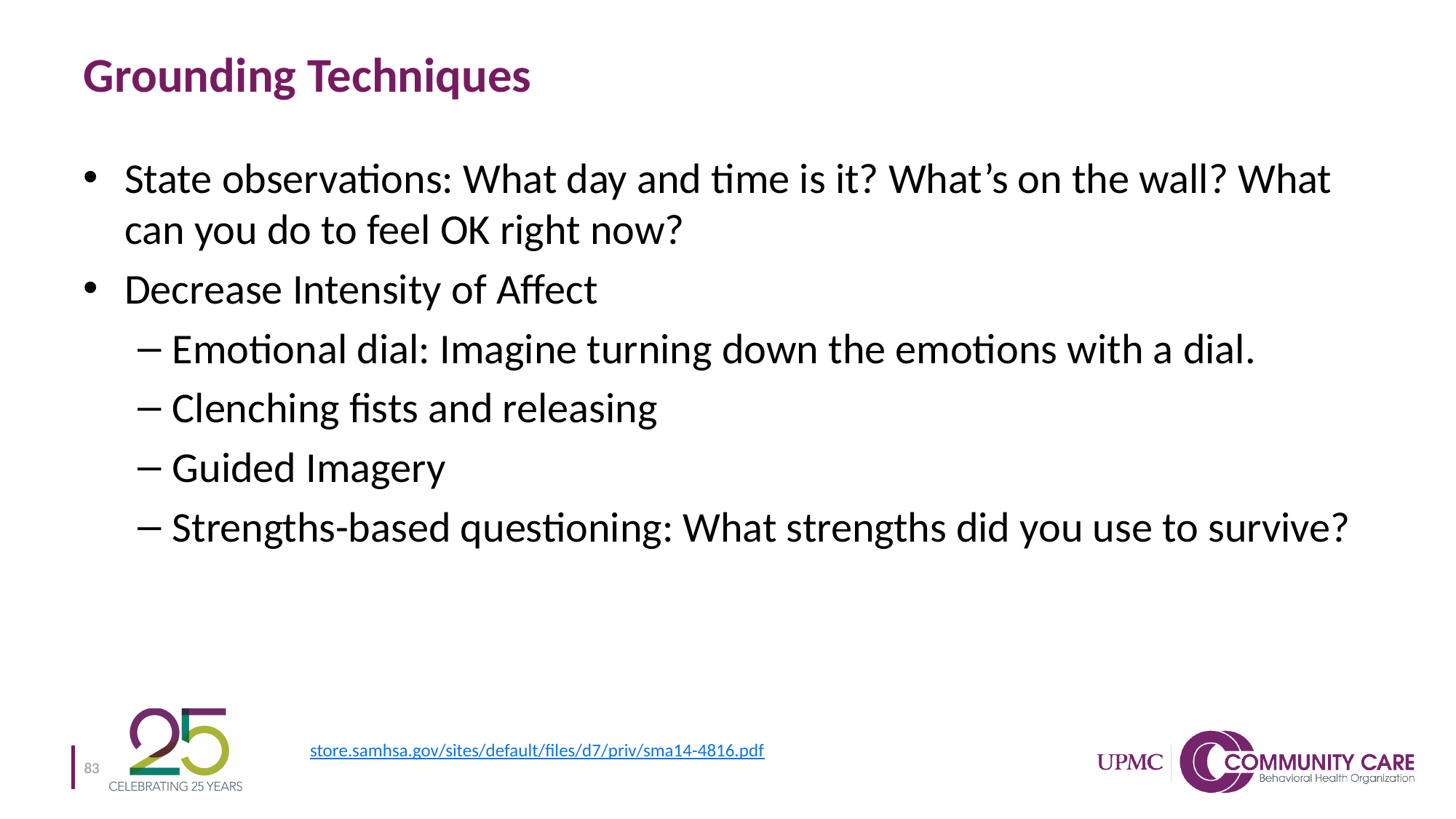

# Grounding Techniques
State observations: What day and time is it? What’s on the wall? What can you do to feel OK right now?
Decrease Intensity of Affect
Emotional dial: Imagine turning down the emotions with a dial.
Clenching fists and releasing
Guided Imagery
Strengths-based questioning: What strengths did you use to survive?

store.samhsa.gov/sites/default/files/d7/priv/sma14-4816.pdf
83